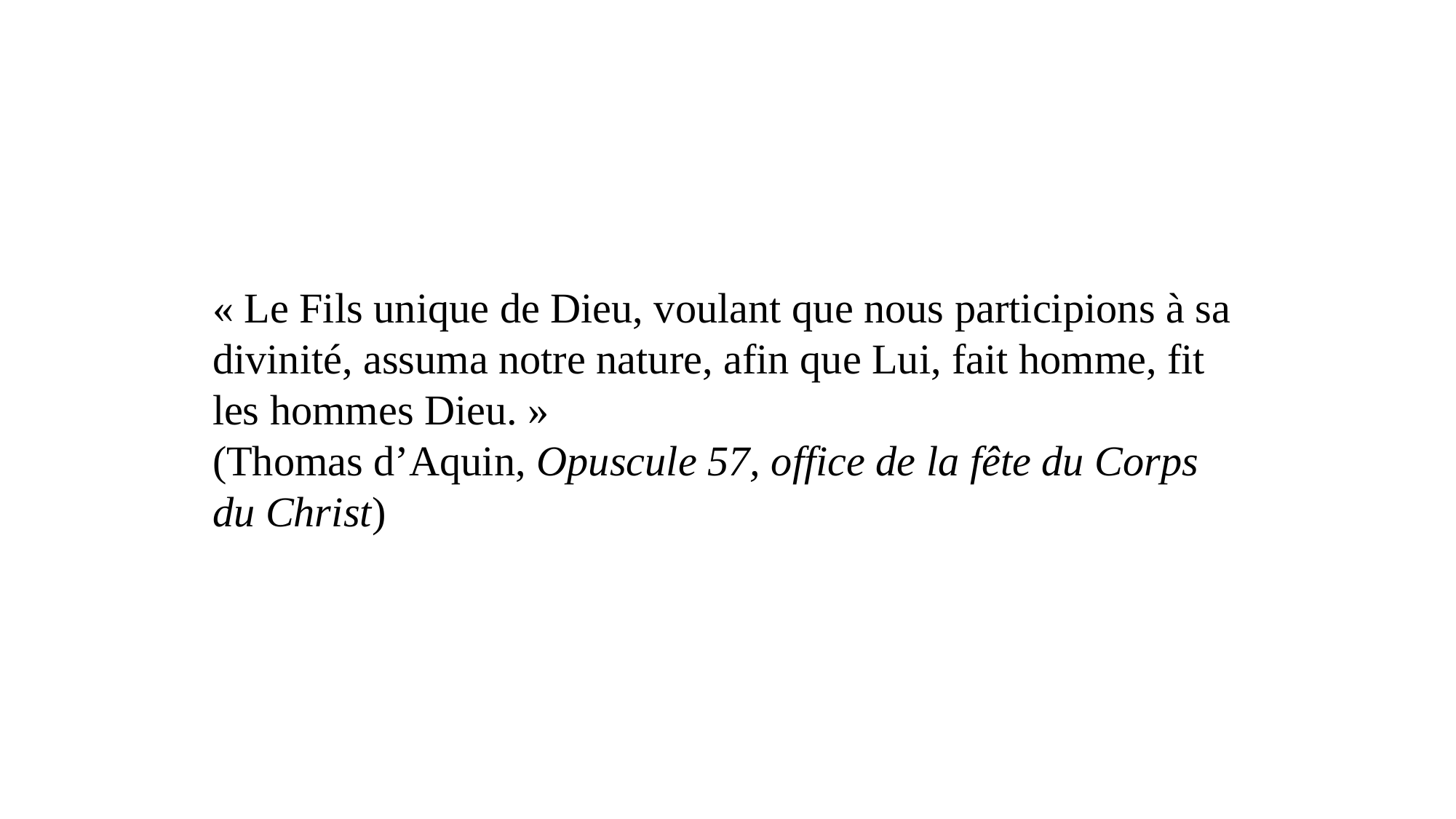

« Le Fils unique de Dieu, voulant que nous participions à sa divinité, assuma notre nature, afin que Lui, fait homme, fit les hommes Dieu. »
(Thomas d’Aquin, Opuscule 57, office de la fête du Corps du Christ)